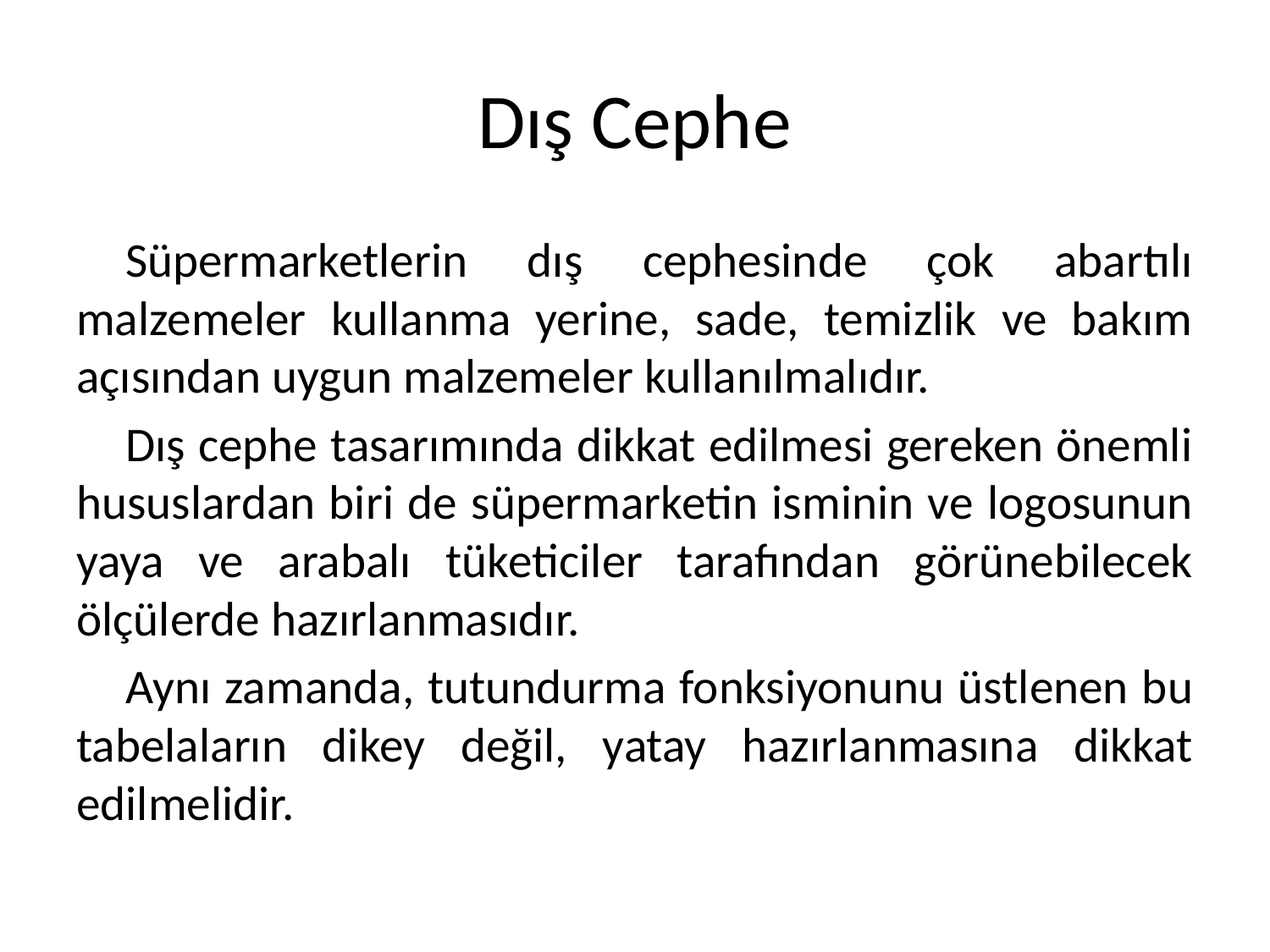

# Dış Cephe
Süpermarketlerin dış cephesinde çok abartılı malzemeler kullanma yerine, sade, temizlik ve bakım açısından uygun malzemeler kullanılmalıdır.
Dış cephe tasarımında dikkat edilmesi gereken önemli hususlardan biri de süpermarketin isminin ve logosunun yaya ve arabalı tüketiciler tarafından görünebilecek ölçülerde hazırlanmasıdır.
Aynı zamanda, tutundurma fonksiyonunu üstlenen bu tabelaların dikey değil, yatay hazırlanmasına dikkat edilmelidir.